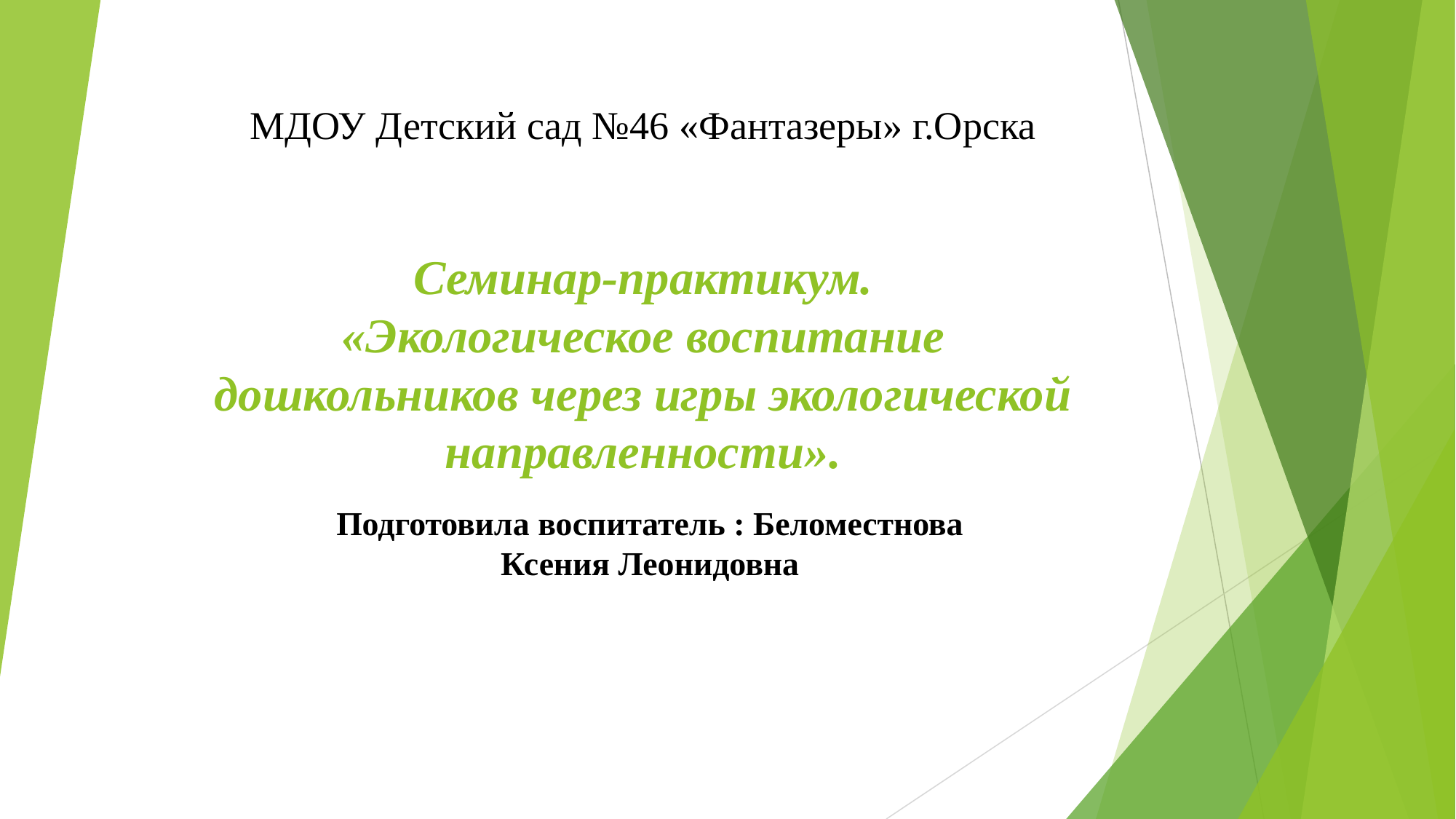

# МДОУ Детский сад №46 «Фантазеры» г.Орска

Семинар-практикум.
«Экологическое воспитание дошкольников через игры экологической направленности».
Подготовила воспитатель : Беломестнова Ксения Леонидовна